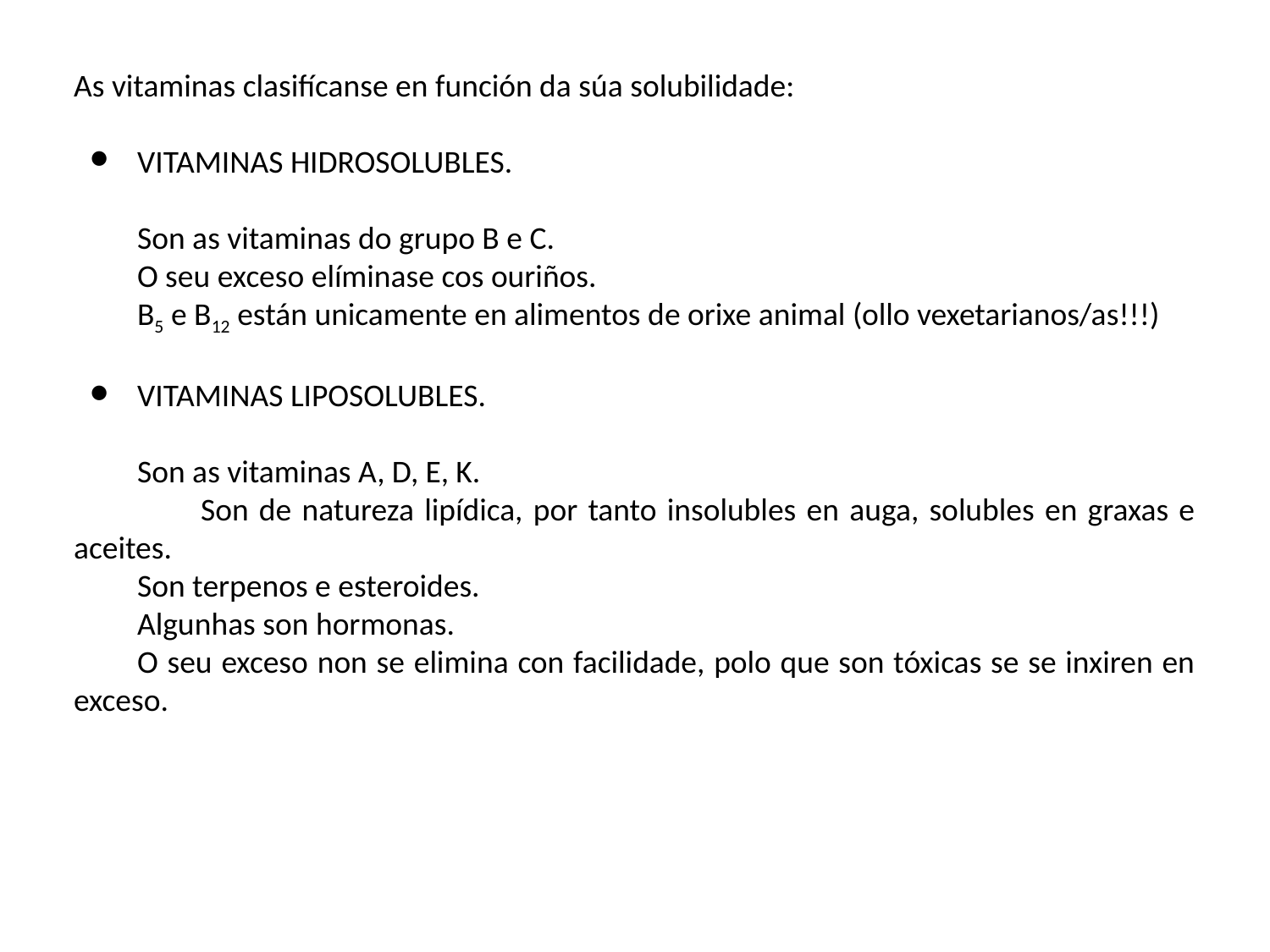

As vitaminas clasifícanse en función da súa solubilidade:

VITAMINAS HIDROSOLUBLES.

Son as vitaminas do grupo B e C.
O seu exceso elíminase cos ouriños.
B5 e B12 están unicamente en alimentos de orixe animal (ollo vexetarianos/as!!!)

VITAMINAS LIPOSOLUBLES.

Son as vitaminas A, D, E, K.
	Son de natureza lipídica, por tanto insolubles en auga, solubles en graxas e aceites.
Son terpenos e esteroides.
Algunhas son hormonas.
O seu exceso non se elimina con facilidade, polo que son tóxicas se se inxiren en exceso.